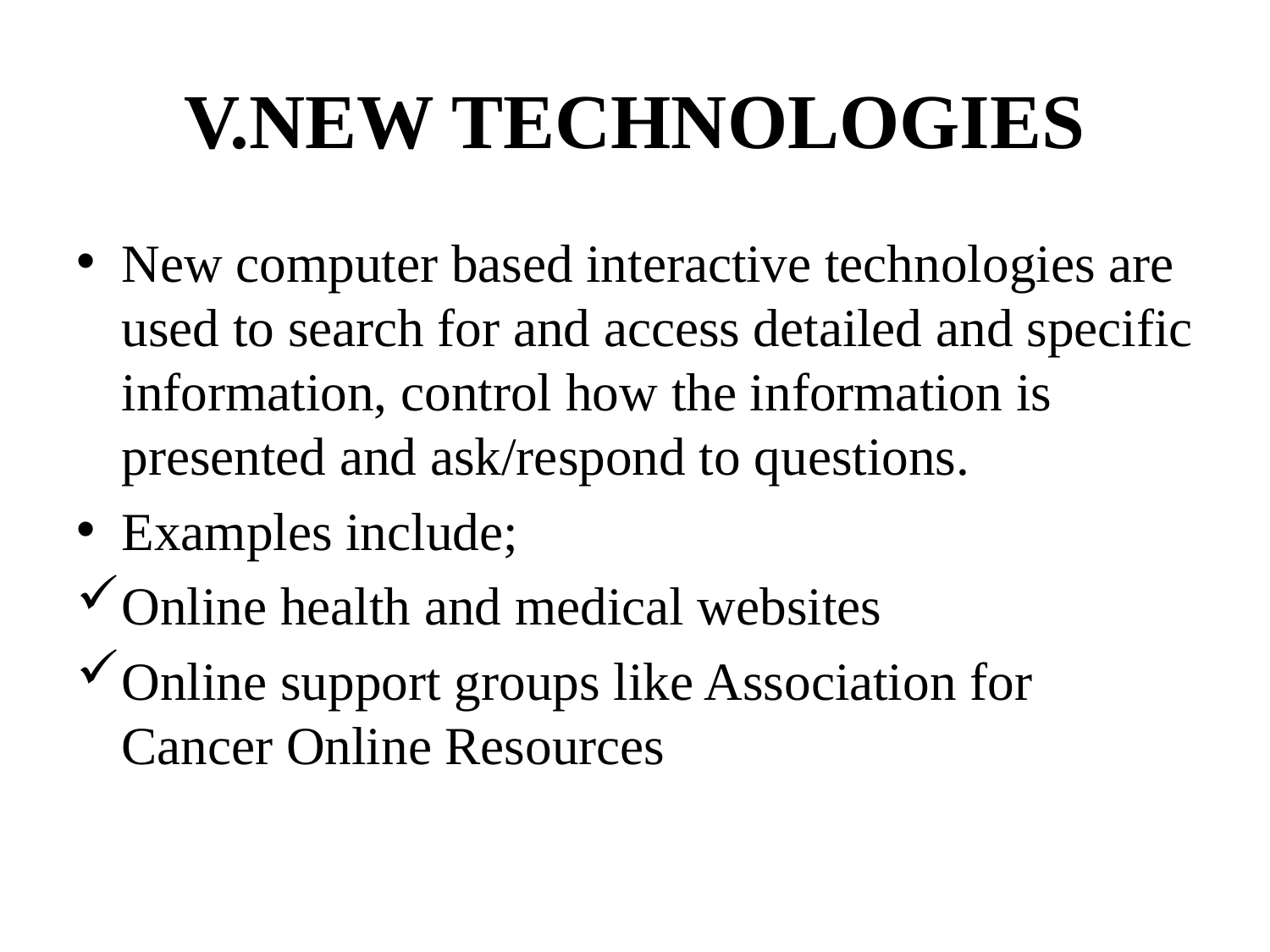

# V.NEW TECHNOLOGIES
New computer based interactive technologies are used to search for and access detailed and specific information, control how the information is presented and ask/respond to questions.
Examples include;
Online health and medical websites
Online support groups like Association for Cancer Online Resources